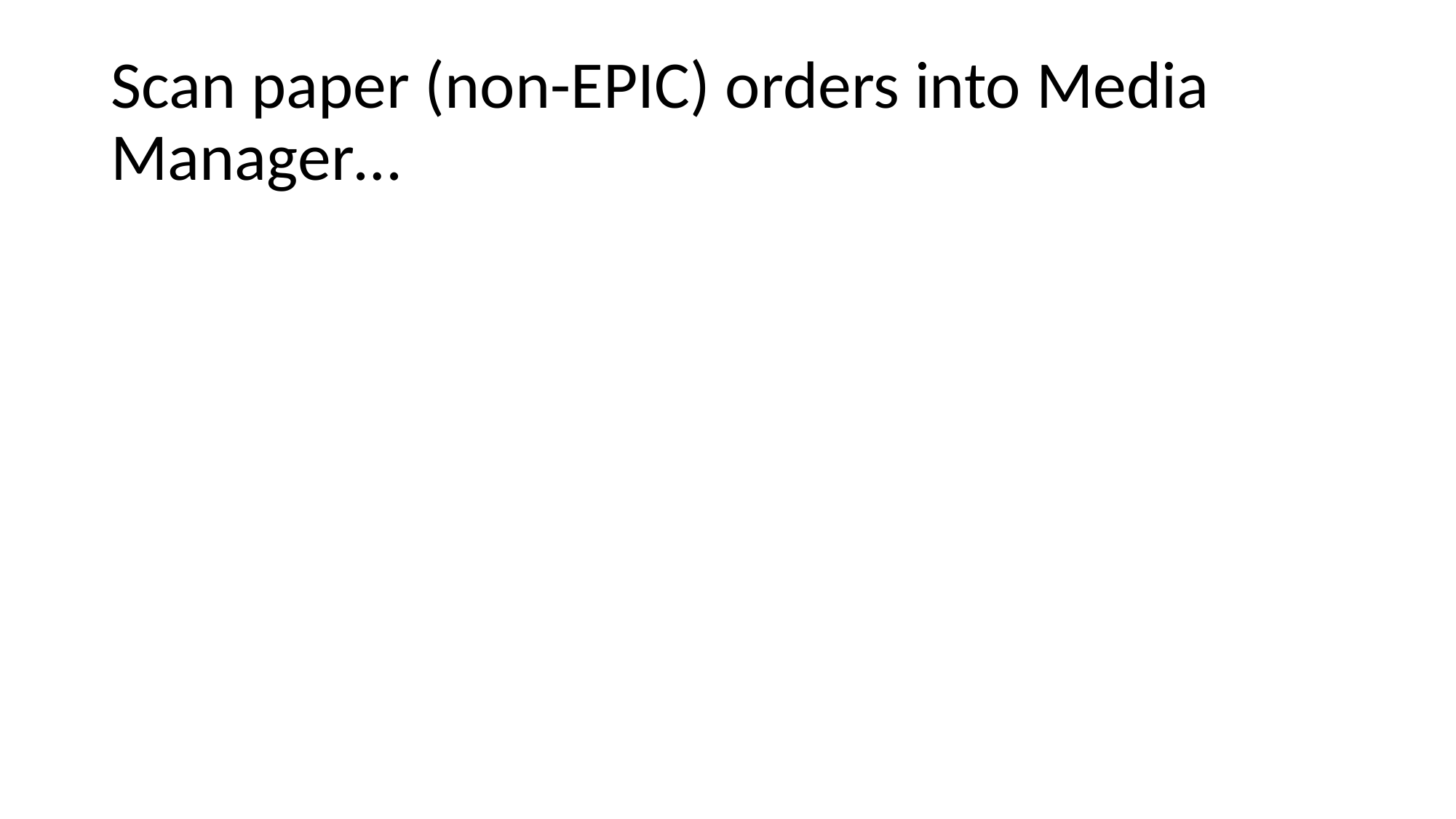

# Scan paper (non-EPIC) orders into Media Manager…